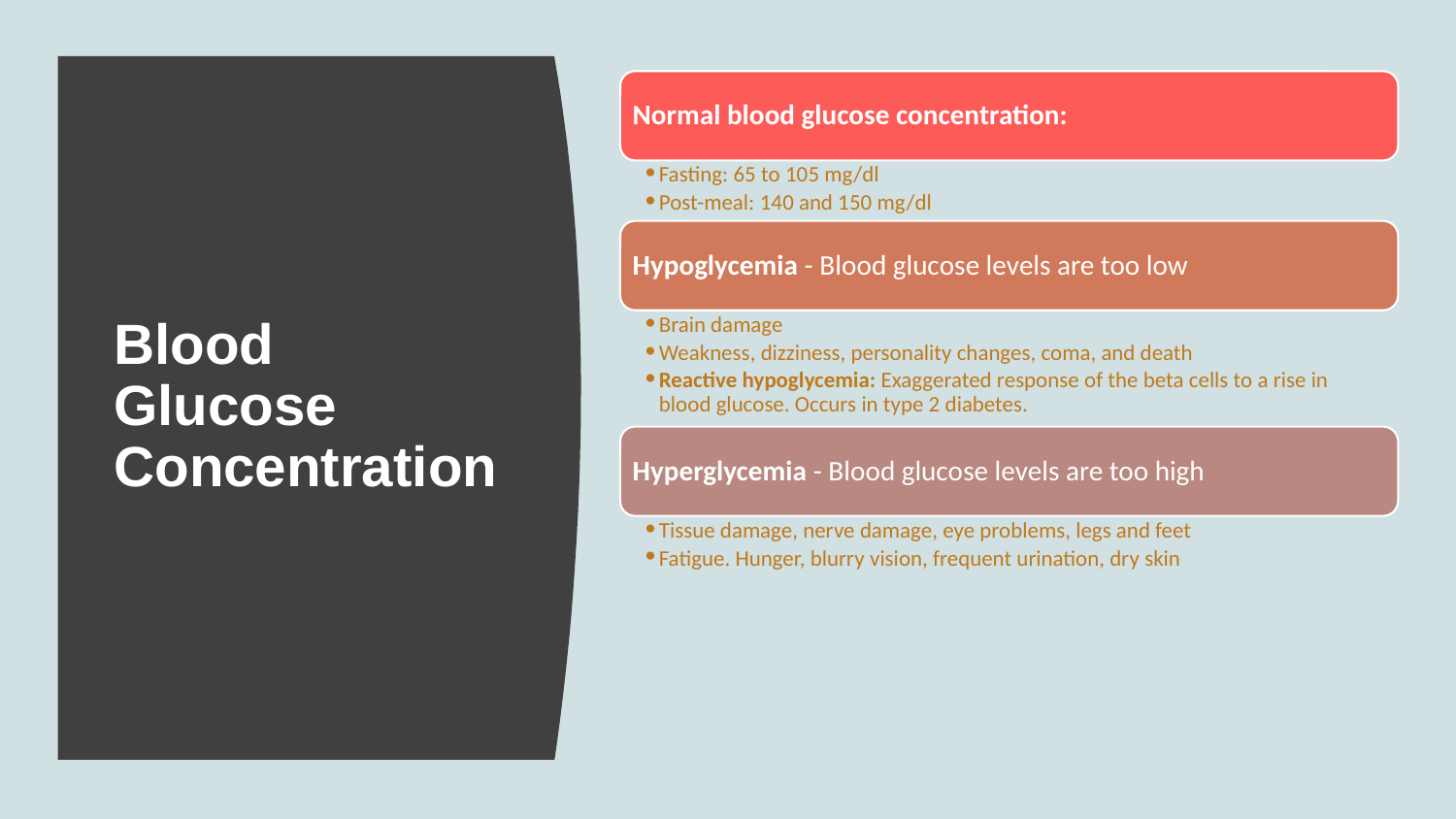

Normal blood glucose concentration:

Fasting: 65 to 105 mg/dl
Post-meal: 140 and 150 mg/dl

Hypoglycemia - Blood glucose levels are too low

Brain damage
Weakness, dizziness, personality changes, coma, and death
Reactive hypoglycemia: Exaggerated response of the beta cells to a rise in blood glucose. Occurs in type 2 diabetes.

Hyperglycemia - Blood glucose levels are too high

Tissue damage, nerve damage, eye problems, legs and feet
Fatigue. Hunger, blurry vision, frequent urination, dry skin

# Blood Glucose Concentration